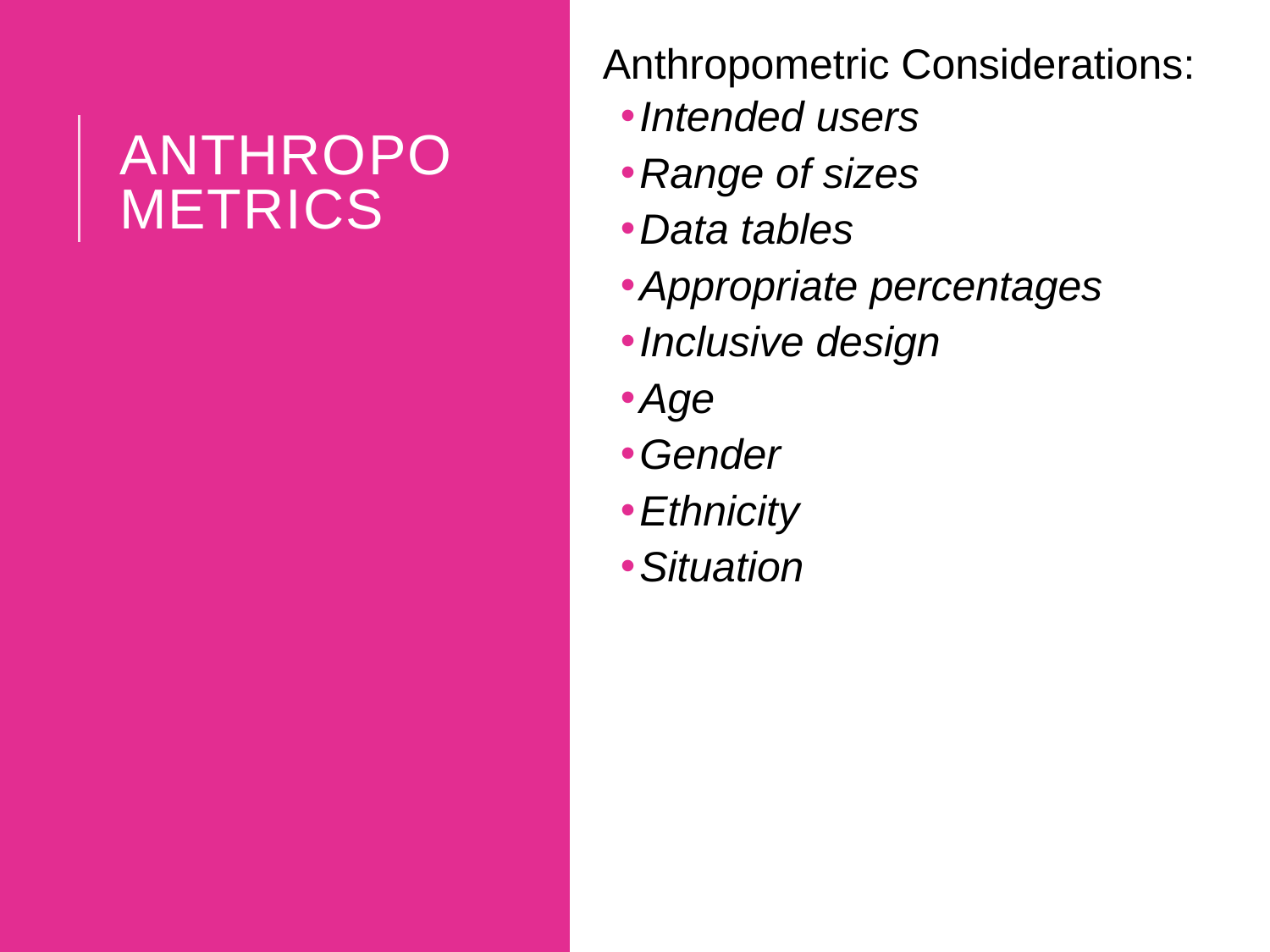

Anthropometric Considerations:
Intended users
Range of sizes
Data tables
Appropriate percentages
Inclusive design
Age
Gender
Ethnicity
Situation
# anthropometrics